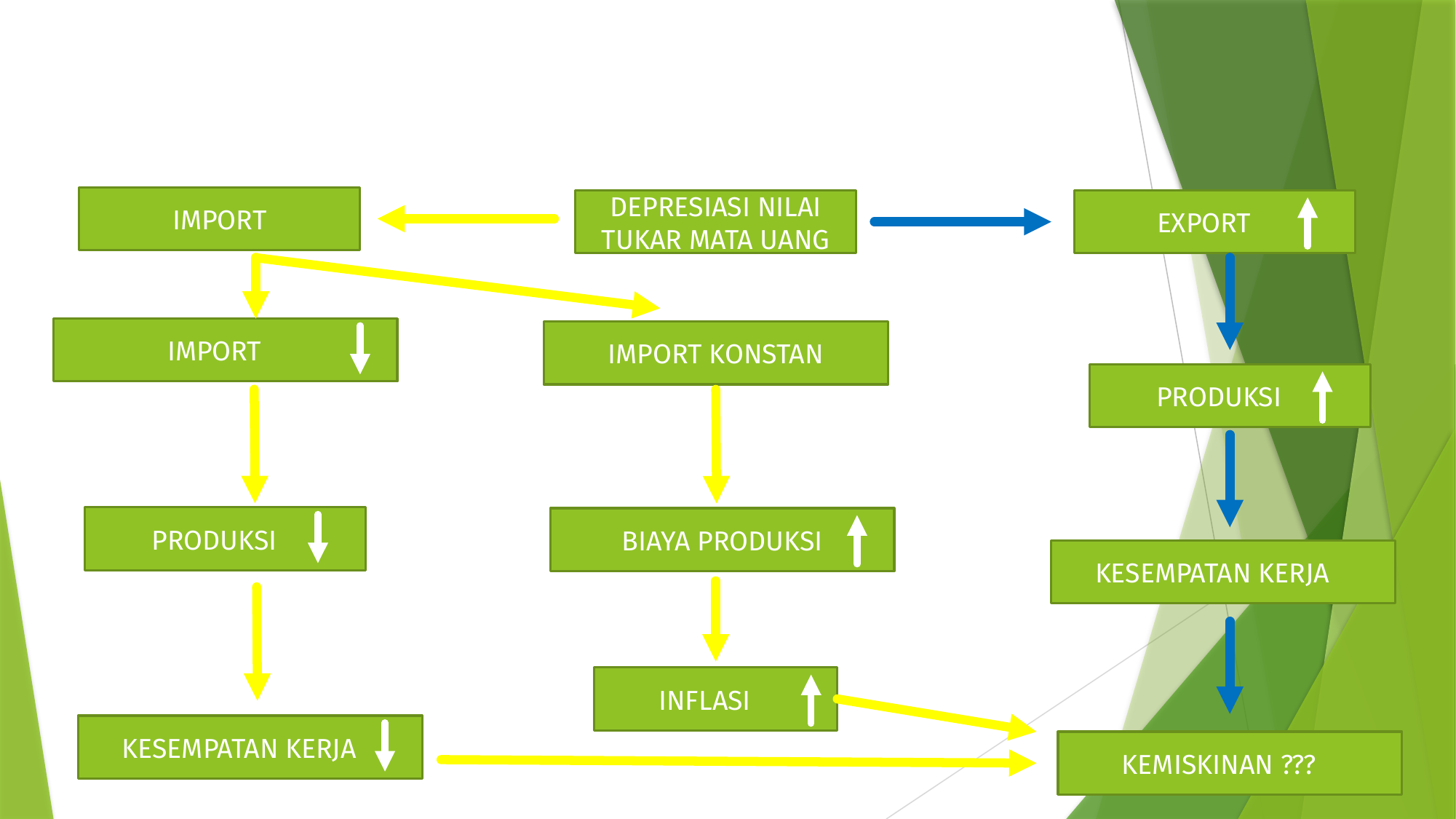

IMPORT
DEPRESIASI NILAI TUKAR MATA UANG
EXPORT
IMPORT
IMPORT KONSTAN
PRODUKSI
PRODUKSI
BIAYA PRODUKSI
KESEMPATAN KERJA
INFLASI
KESEMPATAN KERJA
KEMISKINAN ???